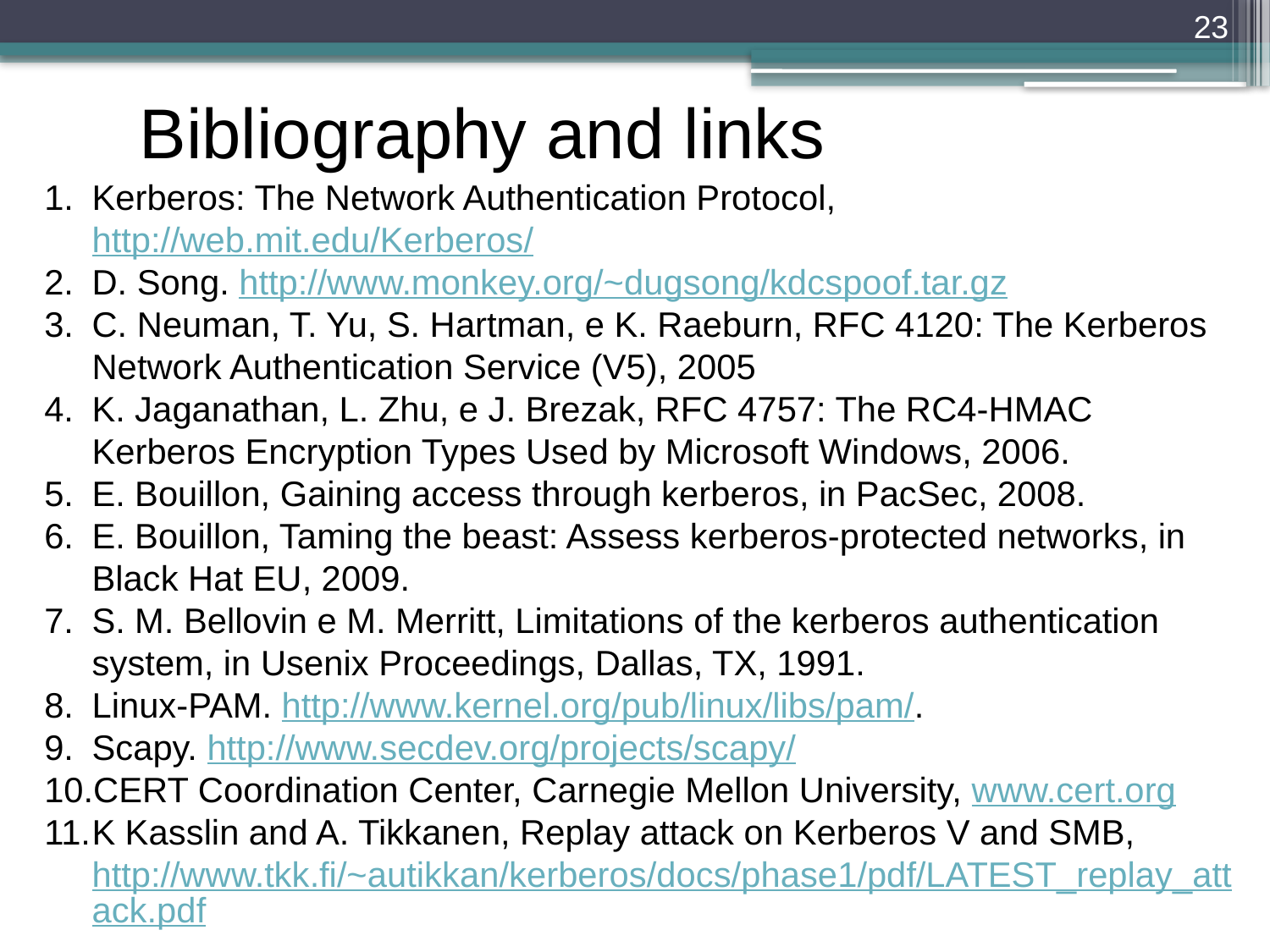

23
Bibliography and links
Kerberos: The Network Authentication Protocol, http://web.mit.edu/Kerberos/
D. Song. http://www.monkey.org/~dugsong/kdcspoof.tar.gz
C. Neuman, T. Yu, S. Hartman, e K. Raeburn, RFC 4120: The Kerberos Network Authentication Service (V5), 2005
K. Jaganathan, L. Zhu, e J. Brezak, RFC 4757: The RC4-HMAC Kerberos Encryption Types Used by Microsoft Windows, 2006.
E. Bouillon, Gaining access through kerberos, in PacSec, 2008.
E. Bouillon, Taming the beast: Assess kerberos-protected networks, in Black Hat EU, 2009.
S. M. Bellovin e M. Merritt, Limitations of the kerberos authentication system, in Usenix Proceedings, Dallas, TX, 1991.
Linux-PAM. http://www.kernel.org/pub/linux/libs/pam/.
Scapy. http://www.secdev.org/projects/scapy/
CERT Coordination Center, Carnegie Mellon University, www.cert.org
K Kasslin and A. Tikkanen, Replay attack on Kerberos V and SMB, http://www.tkk.fi/~autikkan/kerberos/docs/phase1/pdf/LATEST_replay_attack.pdf